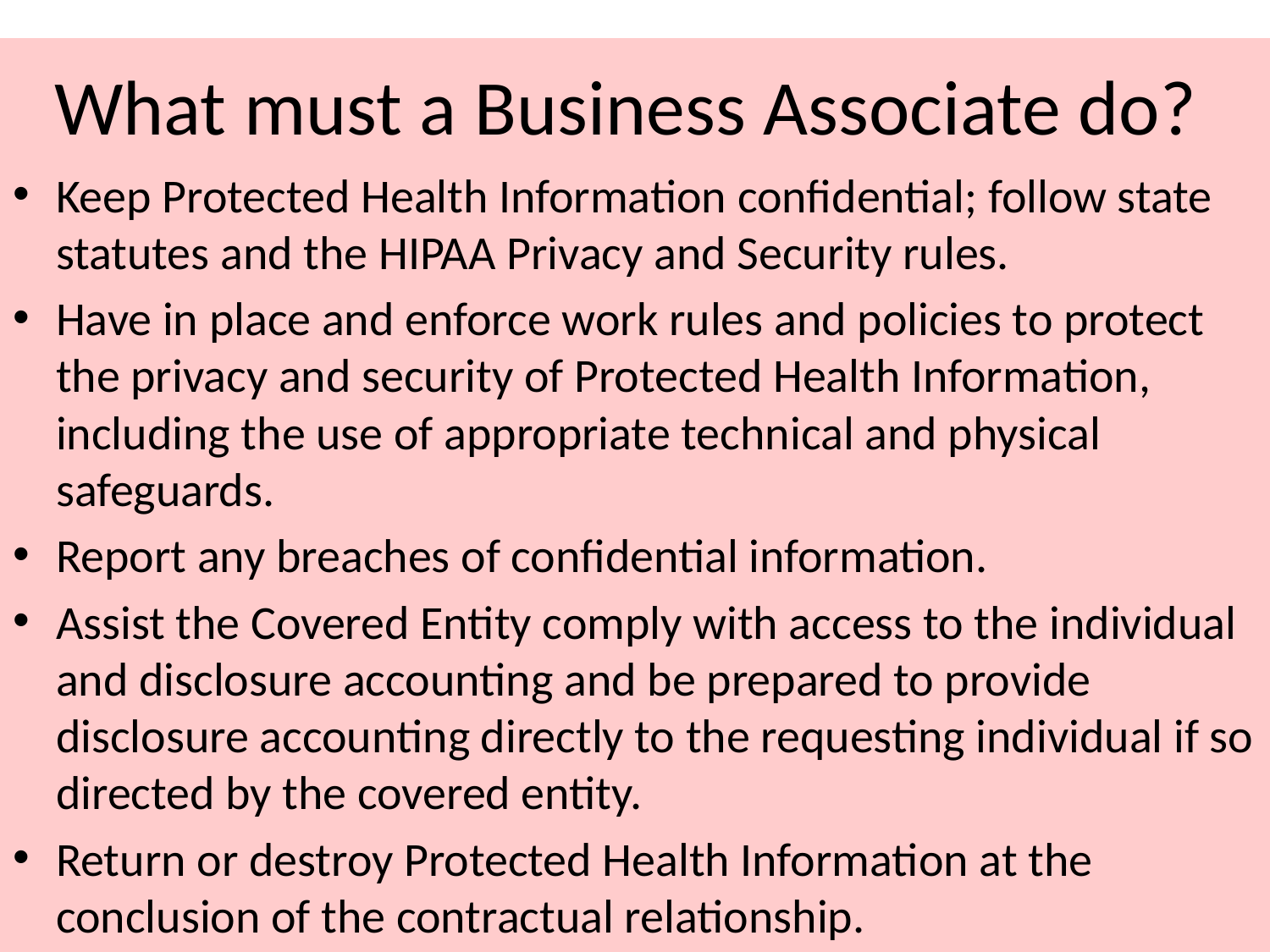

# What must a Business Associate do?
Keep Protected Health Information confidential; follow state statutes and the HIPAA Privacy and Security rules.
Have in place and enforce work rules and policies to protect the privacy and security of Protected Health Information, including the use of appropriate technical and physical safeguards.
Report any breaches of confidential information.
Assist the Covered Entity comply with access to the individual and disclosure accounting and be prepared to provide disclosure accounting directly to the requesting individual if so directed by the covered entity.
Return or destroy Protected Health Information at the conclusion of the contractual relationship.